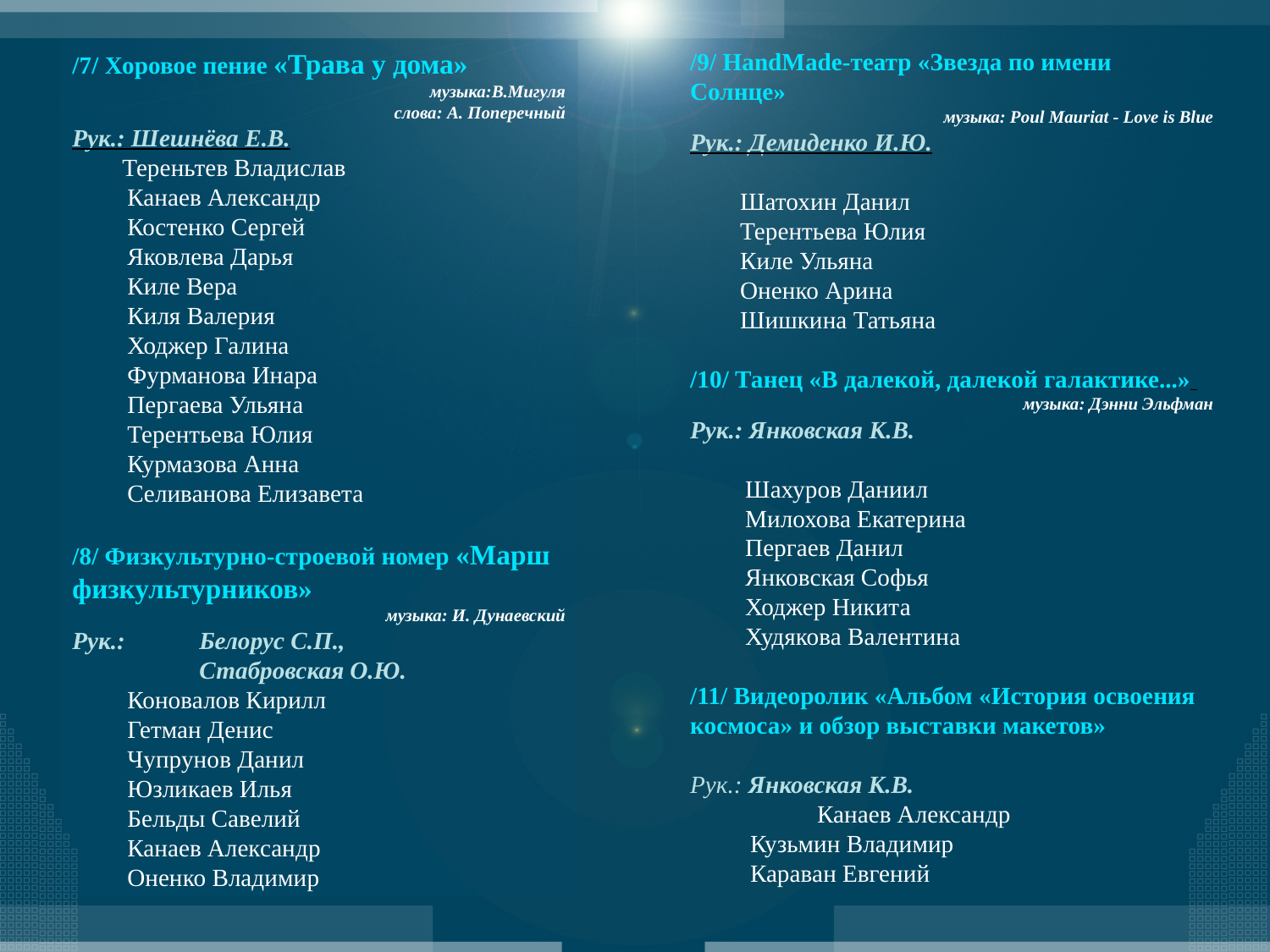

/7/ Хоровое пение «Трава у дома»
музыка:В.Мигуля
слова: А. Поперечный
Рук.: Шешнёва Е.В.
Тереньтев Владислав
Канаев Александр
Костенко Сергей
Яковлева Дарья
Киле Вера
Киля Валерия
Ходжер Галина
Фурманова Инара
Пергаева Ульяна
Терентьева Юлия
Курмазова Анна
Селиванова Елизавета

/8/ Физкультурно-строевой номер «Марш физкультурников»
музыка: И. Дунаевский
Рук.: 	Белорус С.П.,
	Стабровская О.Ю.
Коновалов Кирилл
Гетман Денис
Чупрунов Данил
Юзликаев Илья
Бельды Савелий
Канаев Александр
Оненко Владимир
/9/ HandMade-театр «Звезда по имени Солнце»
музыка: Poul Mauriat - Love is Blue
Рук.: Демиденко И.Ю.

Шатохин Данил
Терентьева Юлия
Киле Ульяна
Оненко Арина
Шишкина Татьяна

/10/ Танец «В далекой, далекой галактике...»
	музыка: Дэнни Эльфман
Рук.: Янковская К.В.

Шахуров Даниил
Милохова Екатерина
Пергаев Данил
Янковская Софья
Ходжер Никита
Худякова Валентина

/11/ Видеоролик «Альбом «История освоения космоса» и обзор выставки макетов»

Рук.: Янковская К.В.
	Канаев Александр
Кузьмин Владимир
Караван Евгений